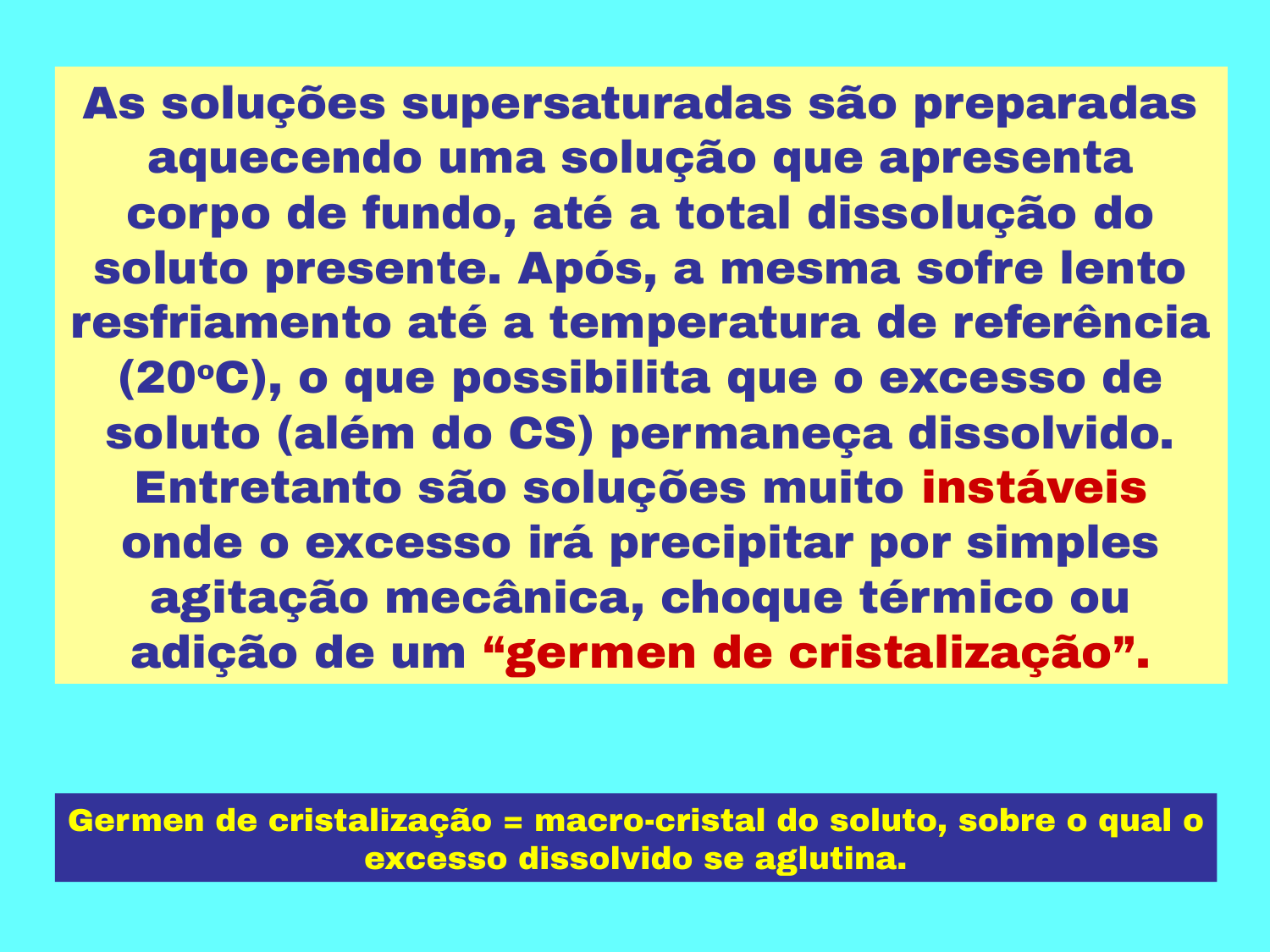

As soluções supersaturadas são preparadas aquecendo uma solução que apresenta corpo de fundo, até a total dissolução do soluto presente. Após, a mesma sofre lento resfriamento até a temperatura de referência (20oC), o que possibilita que o excesso de soluto (além do CS) permaneça dissolvido. Entretanto são soluções muito instáveis onde o excesso irá precipitar por simples agitação mecânica, choque térmico ou adição de um “germen de cristalização”.
Germen de cristalização = macro-cristal do soluto, sobre o qual o excesso dissolvido se aglutina.